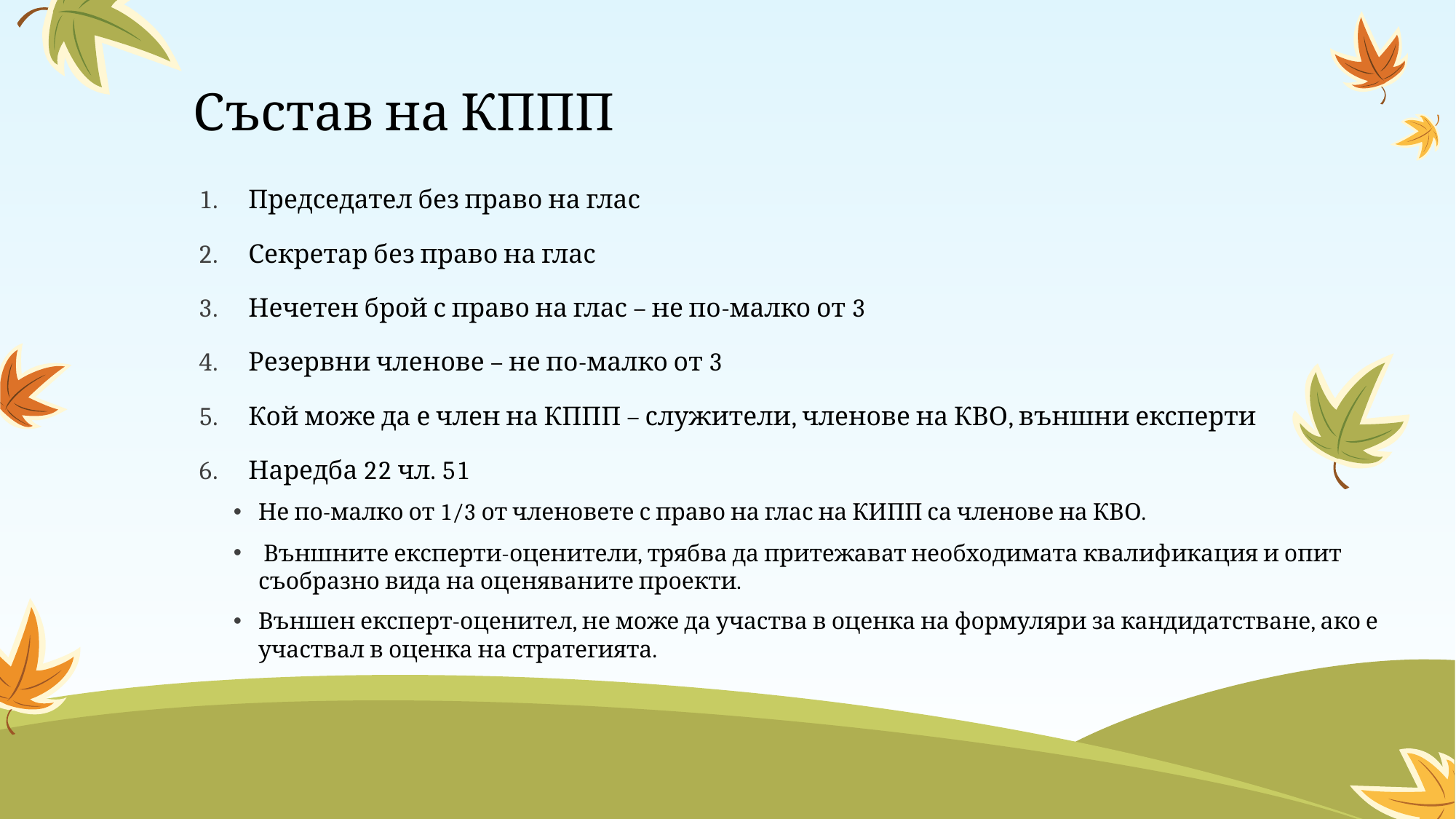

# Състав на КППП
Председател без право на глас
Секретар без право на глас
Нечетен брой с право на глас – не по-малко от 3
Резервни членове – не по-малко от 3
Кой може да е член на КППП – служители, членове на КВО, външни експерти
Наредба 22 чл. 51
Не по-малко от 1/3 от членовете с право на глас на КИПП са членове на КВО.
 Външните експерти-оценители, трябва да притежават необходимата квалификация и опит съобразно вида на оценяваните проекти.
Външен експерт-оценител, не може да участва в оценка на формуляри за кандидатстване, ако е участвал в оценка на стратегията.